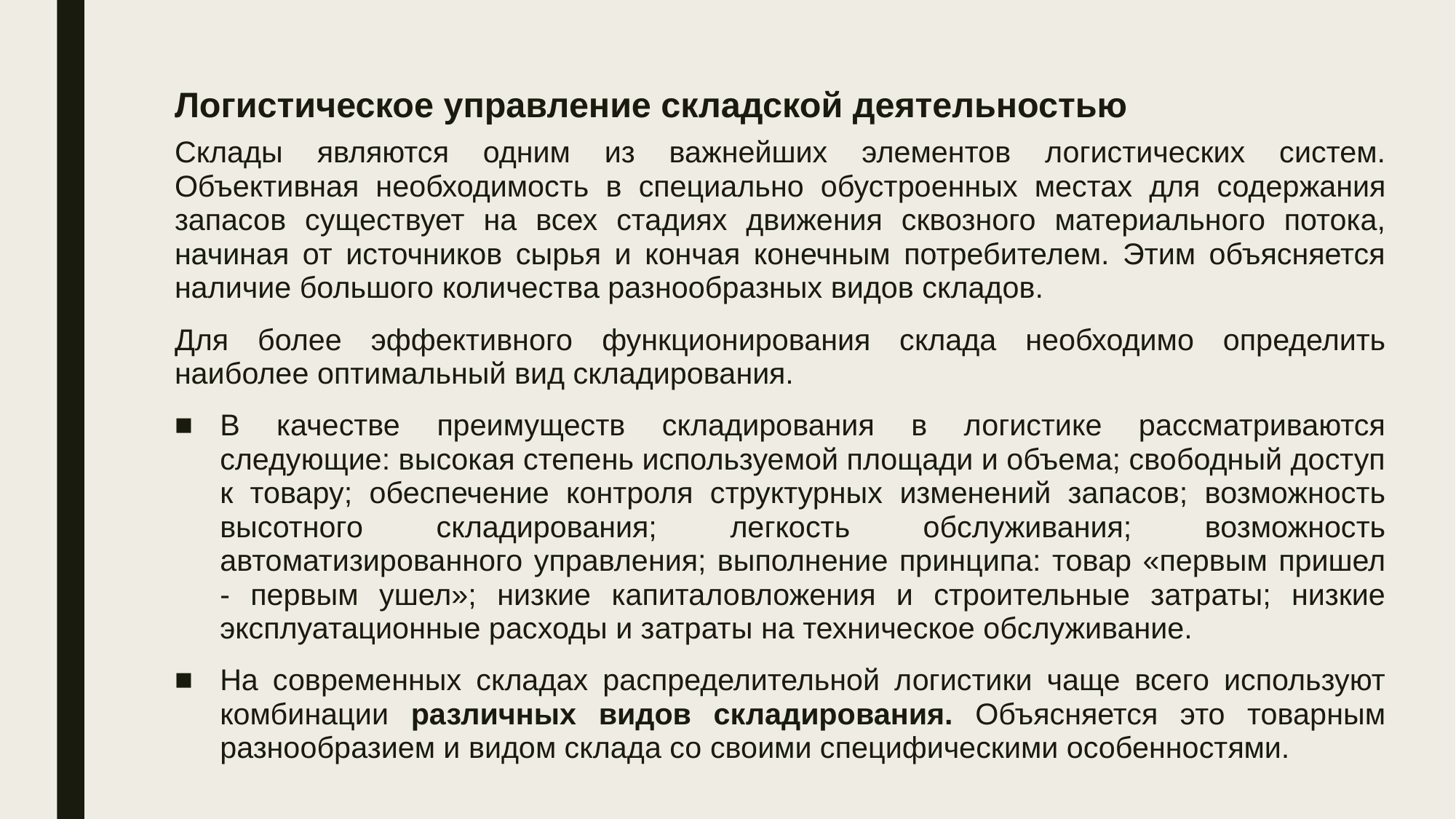

# Логистическое управление складской деятельностью
Склады являются одним из важнейших элементов логистических систем. Объективная необходимость в специально обустроенных местах для содержания запасов существует на всех стадиях движения сквозного материального потока, начиная от источников сырья и кончая конечным потребителем. Этим объясняется наличие большого количества разнообразных видов складов.
Для более эффективного функционирования склада необходимо определить наиболее оптимальный вид складирования.
В качестве преимуществ складирования в логистике рассматриваются следующие: высокая степень используемой площади и объема; свободный доступ к товару; обеспечение контроля структурных изменений запасов; возможность высотного складирования; легкость обслуживания; возможность автоматизированного управления; выполнение принципа: товар «первым пришел - первым ушел»; низкие капиталовложения и строительные затраты; низкие эксплуатационные расходы и затраты на техническое обслуживание.
На современных складах распределительной логистики чаще всего используют комбинации различных видов складирования. Объясняется это товарным разнообразием и видом склада со своими специфическими особенностями.